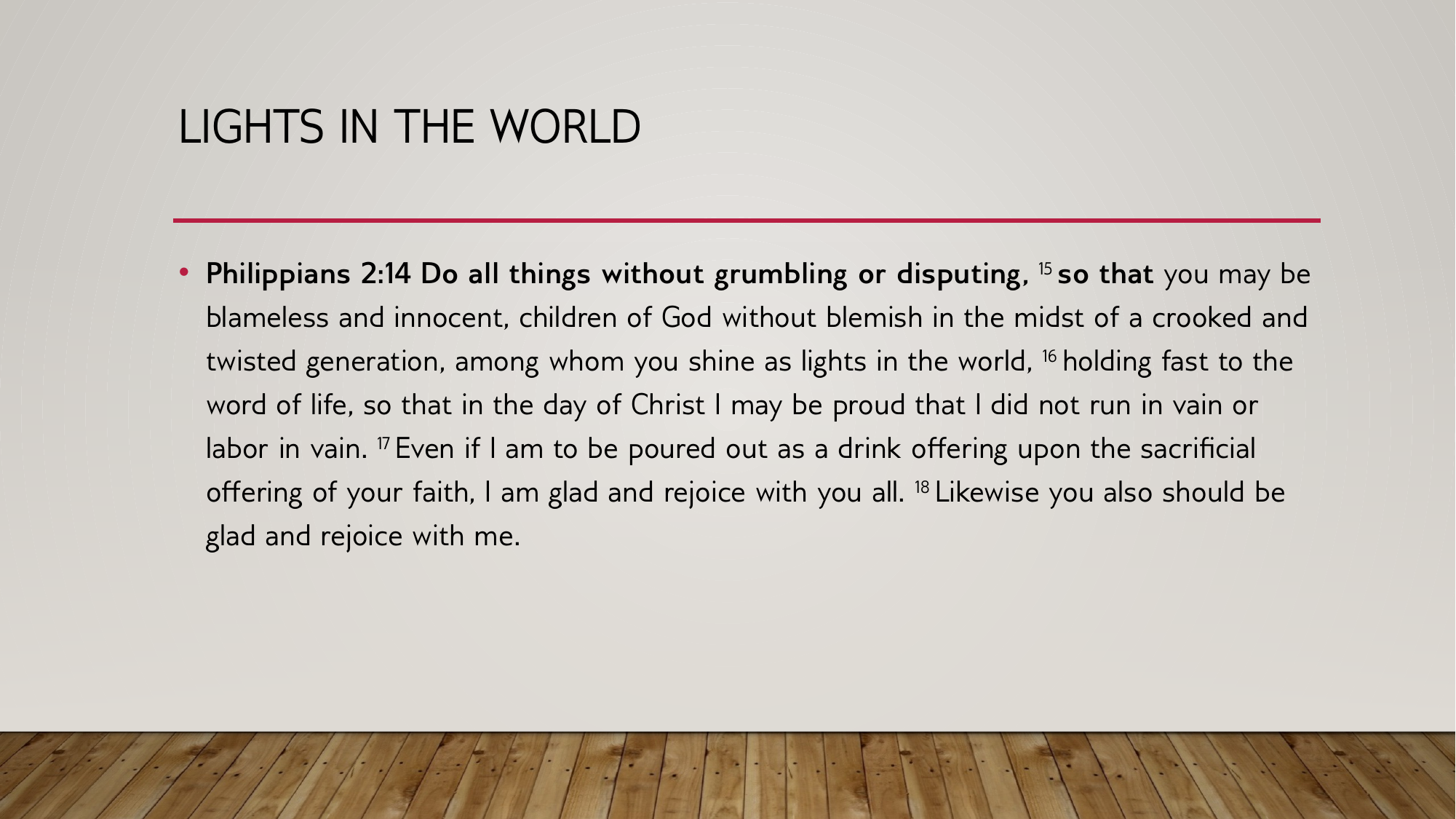

# Lights in the World
Philippians 2:14 Do all things without grumbling or disputing, 15 so that you may be blameless and innocent, children of God without blemish in the midst of a crooked and twisted generation, among whom you shine as lights in the world, 16 holding fast to the word of life, so that in the day of Christ I may be proud that I did not run in vain or labor in vain. 17 Even if I am to be poured out as a drink offering upon the sacrificial offering of your faith, I am glad and rejoice with you all. 18 Likewise you also should be glad and rejoice with me.